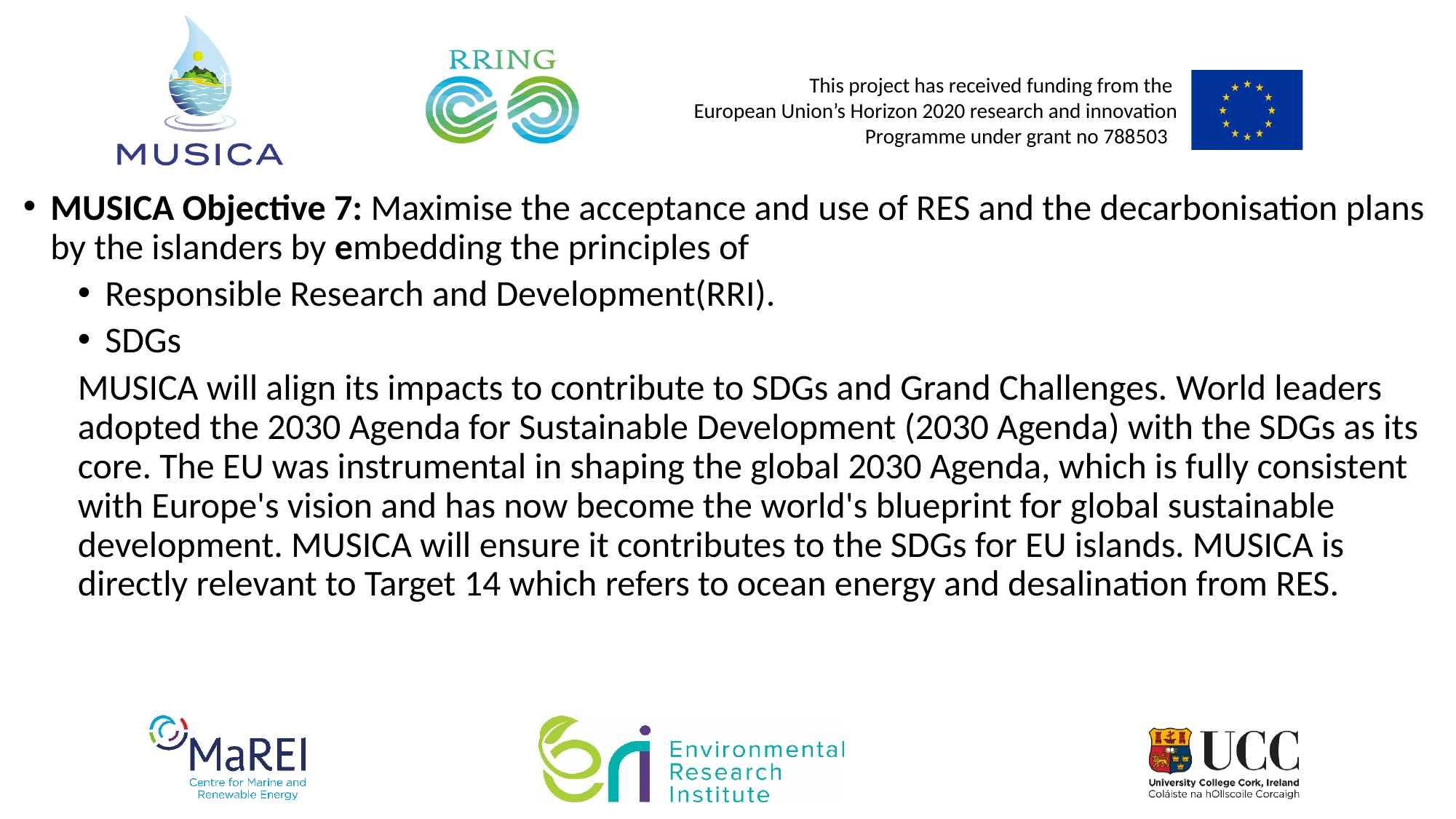

MUSICA Objective 7: Maximise the acceptance and use of RES and the decarbonisation plans by the islanders by embedding the principles of
Responsible Research and Development(RRI).
SDGs
MUSICA will align its impacts to contribute to SDGs and Grand Challenges. World leaders adopted the 2030 Agenda for Sustainable Development (2030 Agenda) with the SDGs as its core. The EU was instrumental in shaping the global 2030 Agenda, which is fully consistent with Europe's vision and has now become the world's blueprint for global sustainable development. MUSICA will ensure it contributes to the SDGs for EU islands. MUSICA is directly relevant to Target 14 which refers to ocean energy and desalination from RES.